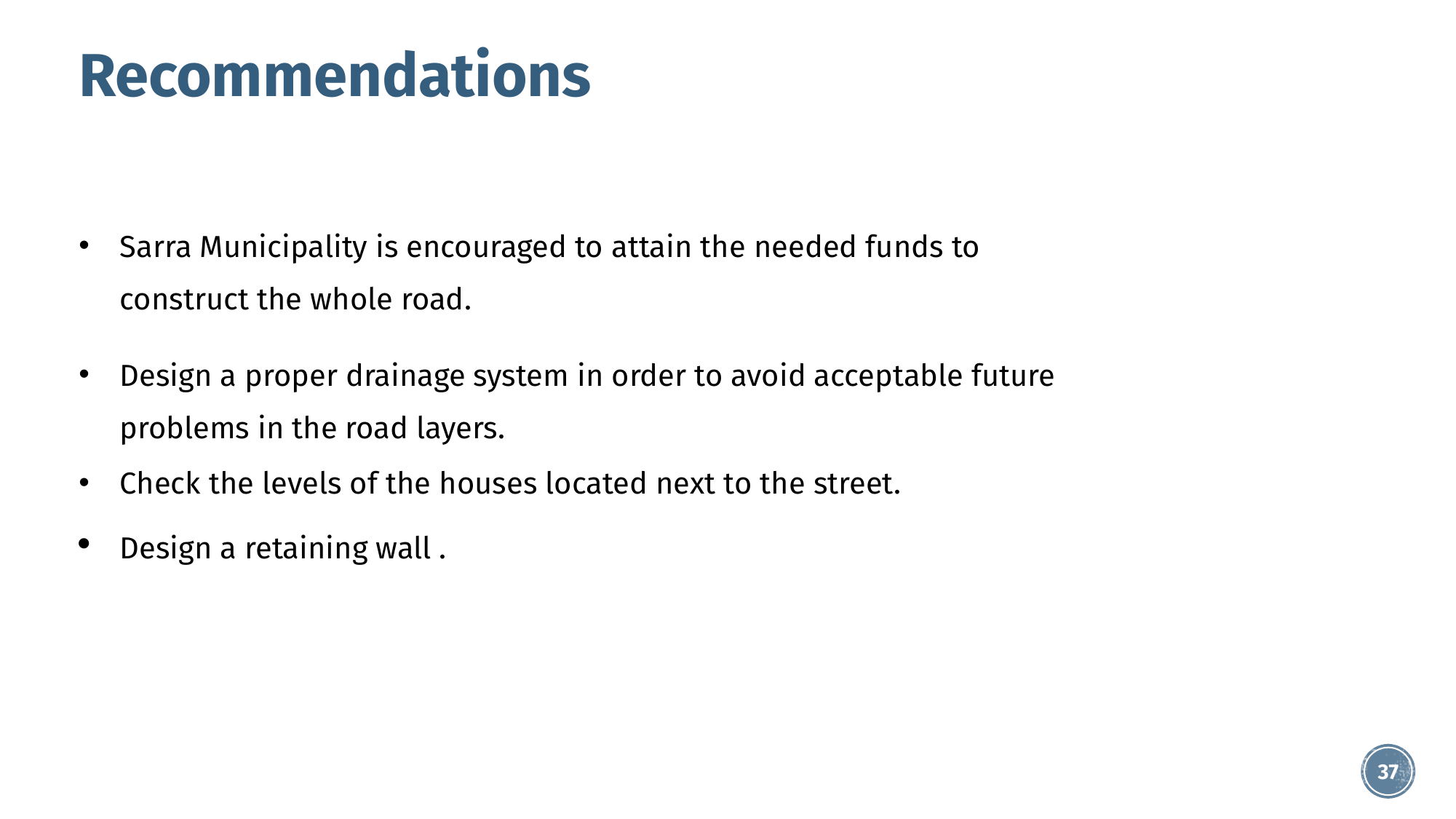

Recommendations
Sarra Municipality is encouraged to attain the needed funds to construct the whole road.

Design a proper drainage system in order to avoid acceptable future problems in the road layers.

Check the levels of the houses located next to the street.

Design a retaining wall .

37